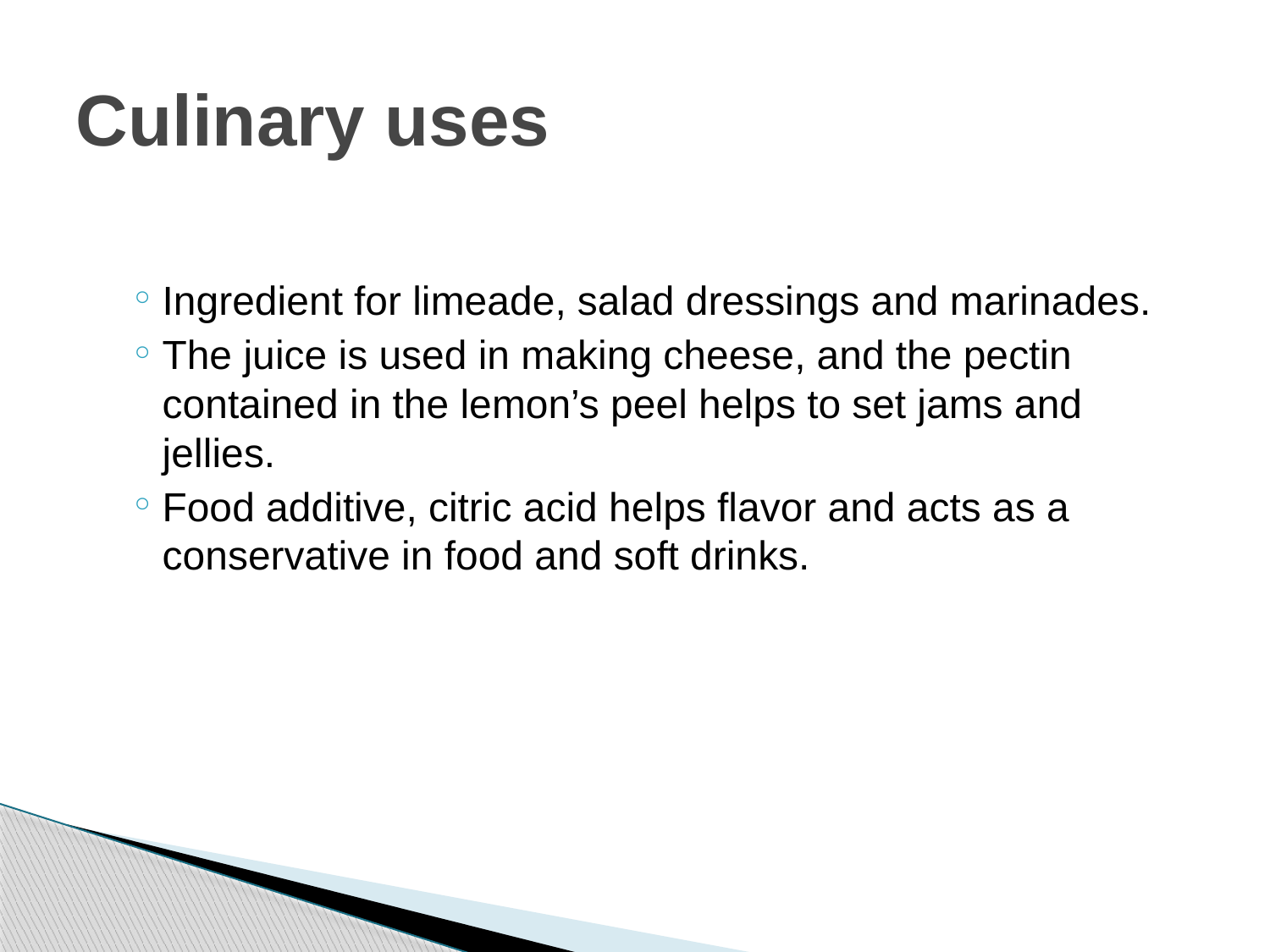

# Culinary uses

Ingredient for limeade, salad dressings and marinades.
The juice is used in making cheese, and the pectin contained in the lemon’s peel helps to set jams and jellies.
Food additive, citric acid helps flavor and acts as a conservative in food and soft drinks.